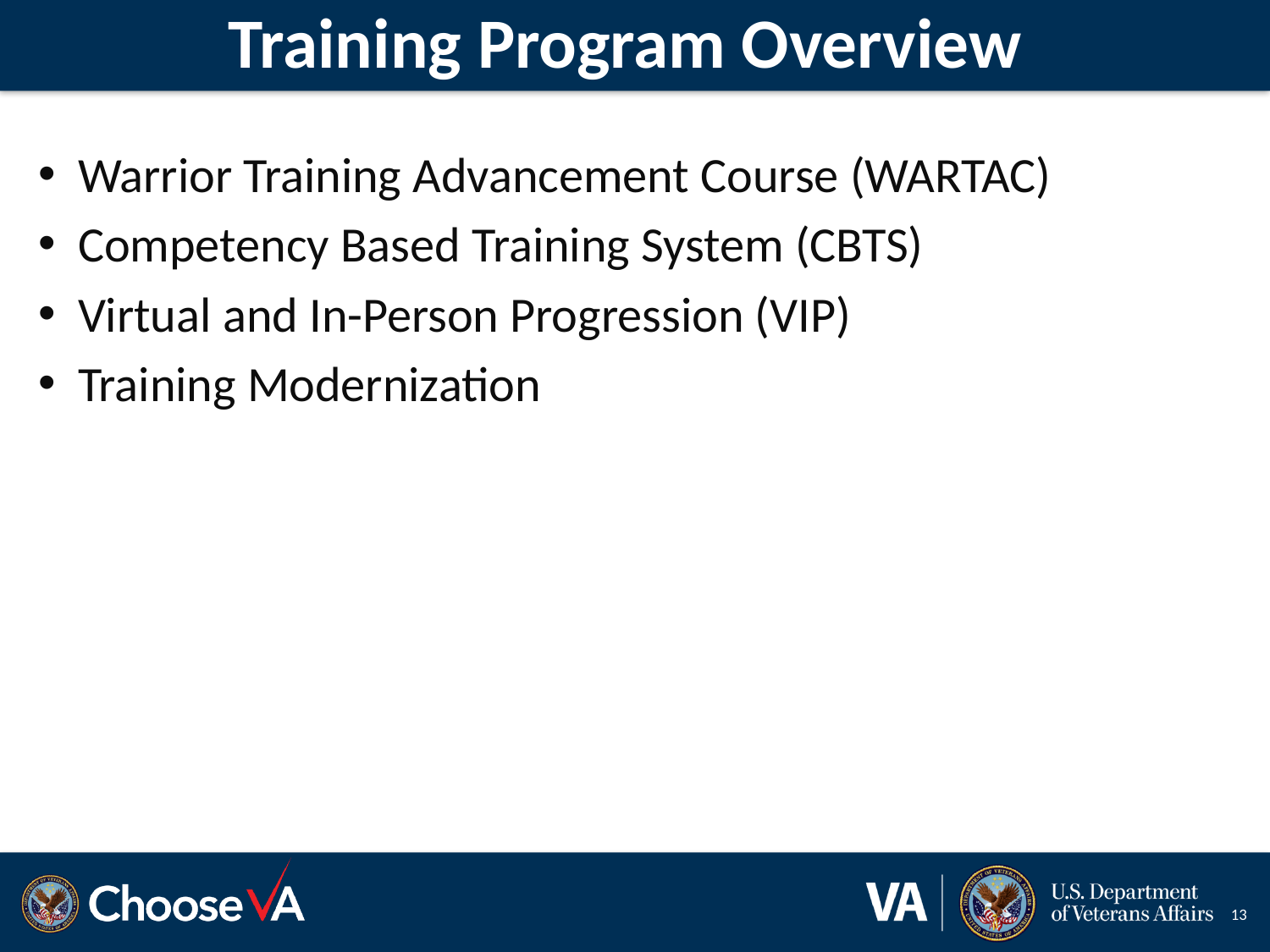

# Training Program Overview
Warrior Training Advancement Course (WARTAC)
Competency Based Training System (CBTS)
Virtual and In-Person Progression (VIP)
Training Modernization

13